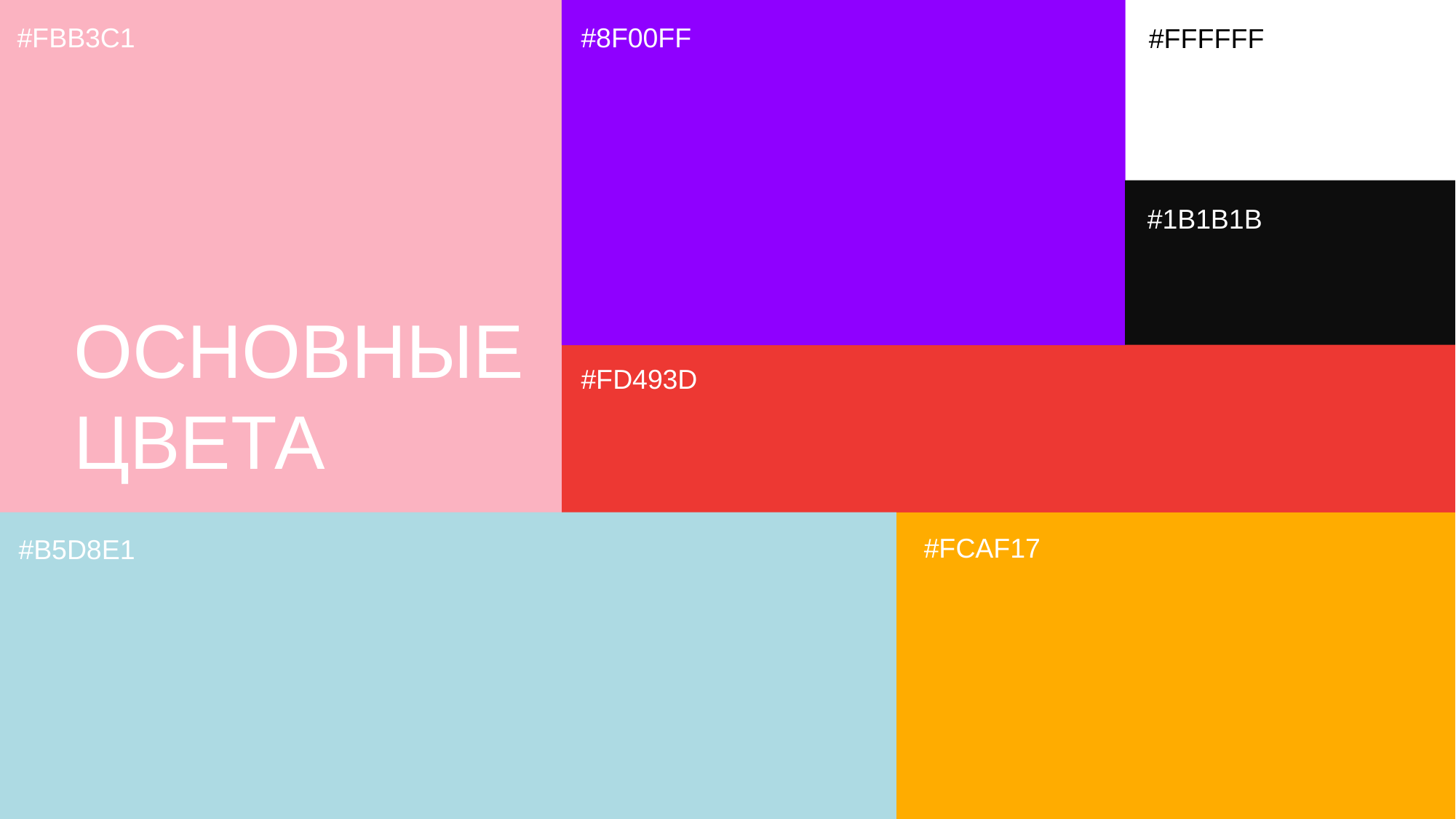

#FBB3C1
#8F00FF
#FFFFFF

#1B1B1B
ОСНОВНЫЕ
ЦВЕТА

#FD493D

#FCAF17
#B5D8E1